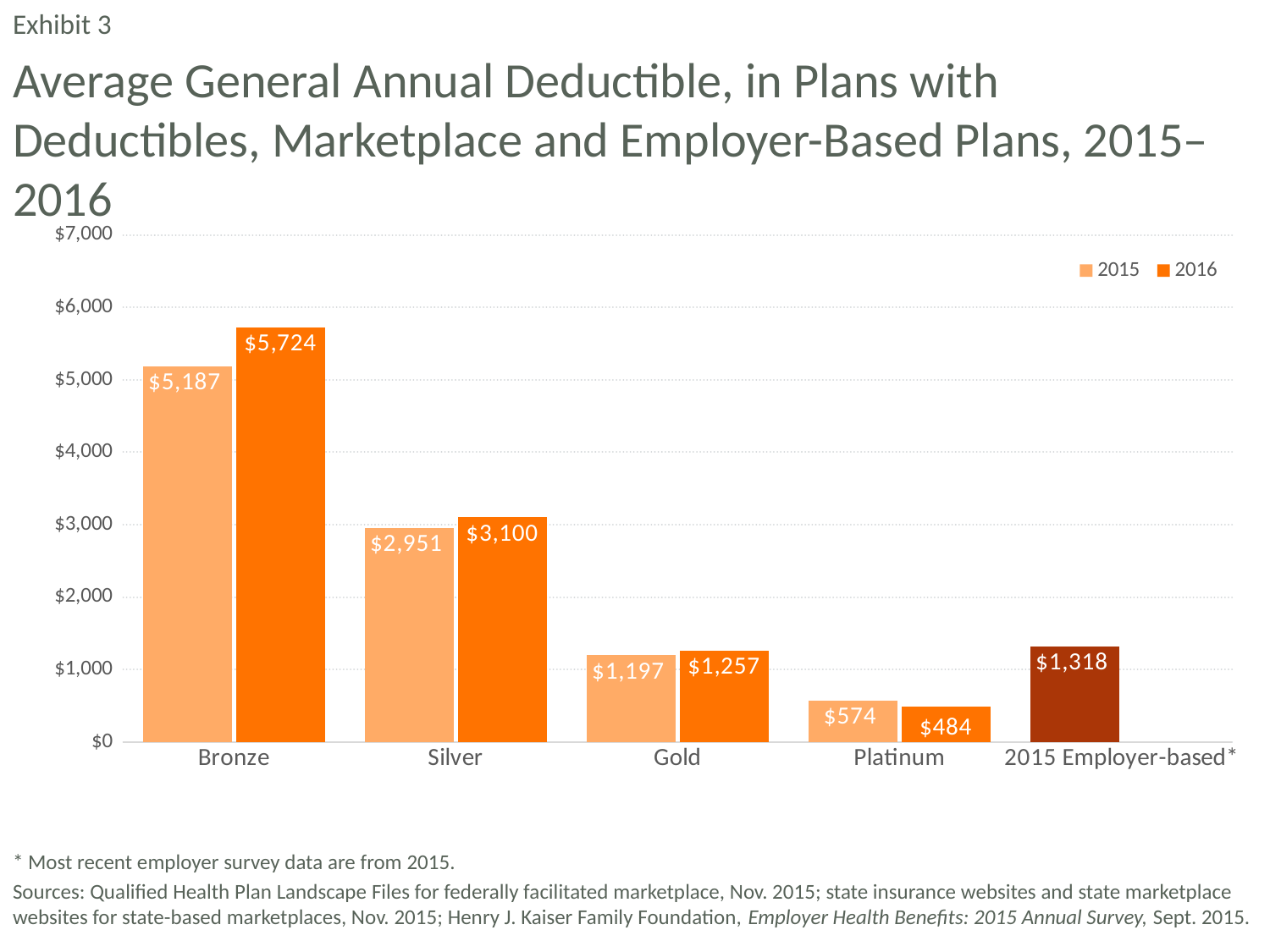

Exhibit 3
# Average General Annual Deductible, in Plans with Deductibles, Marketplace and Employer-Based Plans, 2015–2016

### Chart

| Category | 2015 | 2016 |
|---|---|---|
| Bronze | 5187.0 | 5724.23 |
| Silver | 2951.0 | 3099.77 |
| Gold | 1197.0 | 1256.88 |
| Platinum | 574.0 | 484.137 |
| 2015 Employer-based* | 1318.0 | None |
* Most recent employer survey data are from 2015.
Sources: Qualified Health Plan Landscape Files for federally facilitated marketplace, Nov. 2015; state insurance websites and state marketplace websites for state-based marketplaces, Nov. 2015; Henry J. Kaiser Family Foundation, Employer Health Benefits: 2015 Annual Survey, Sept. 2015.